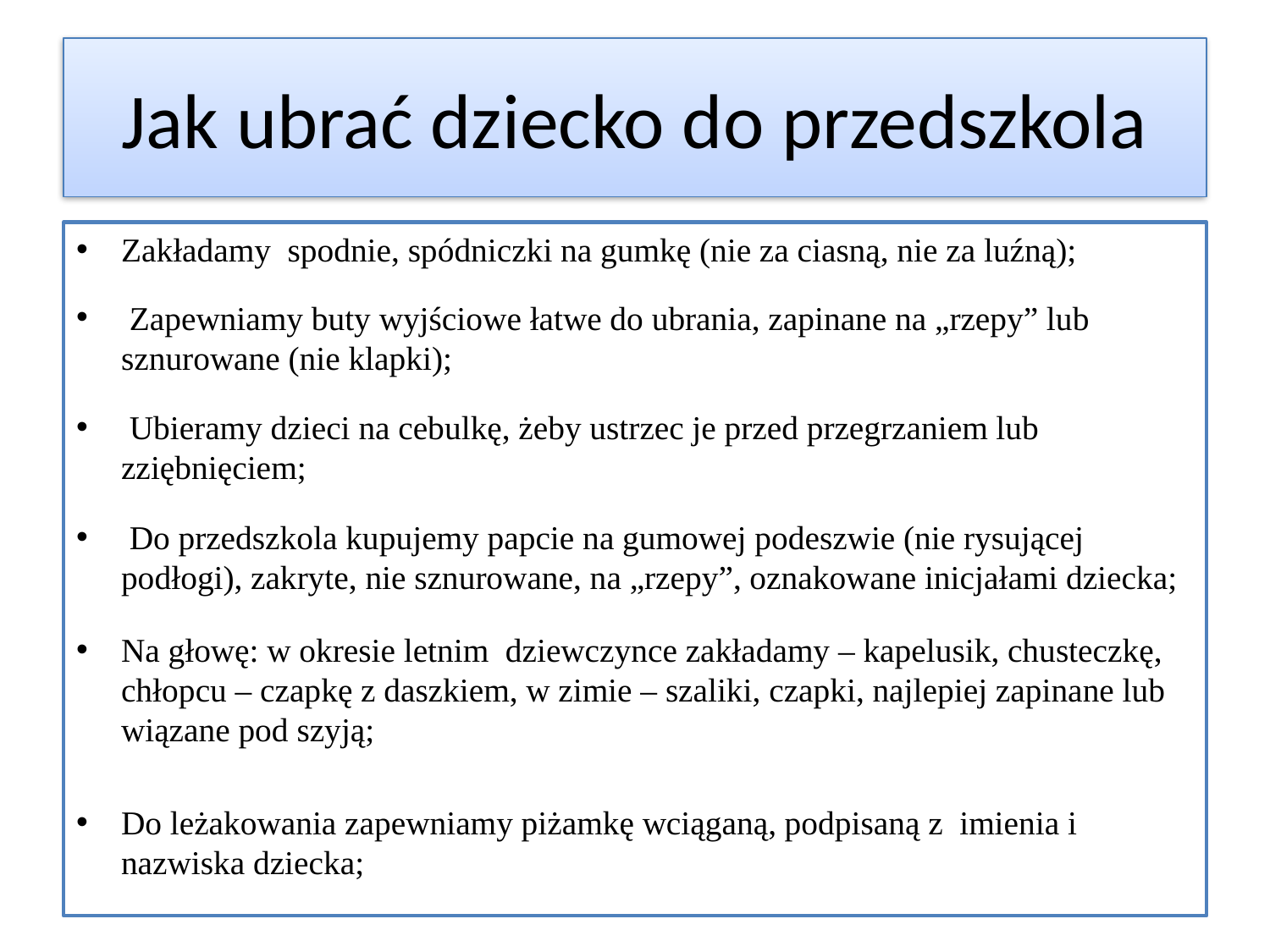

# Jak ubrać dziecko do przedszkola
Zakładamy  spodnie, spódniczki na gumkę (nie za ciasną, nie za luźną);

 Zapewniamy buty wyjściowe łatwe do ubrania, zapinane na „rzepy” lub sznurowane (nie klapki);

 Ubieramy dzieci na cebulkę, żeby ustrzec je przed przegrzaniem lub zziębnięciem;

 Do przedszkola kupujemy papcie na gumowej podeszwie (nie rysującej podłogi), zakryte, nie sznurowane, na „rzepy”, oznakowane inicjałami dziecka;

Na głowę: w okresie letnim  dziewczynce zakładamy – kapelusik, chusteczkę,  chłopcu – czapkę z daszkiem, w zimie – szaliki, czapki, najlepiej zapinane lub wiązane pod szyją;

Do leżakowania zapewniamy piżamkę wciąganą, podpisaną z  imienia i nazwiska dziecka;